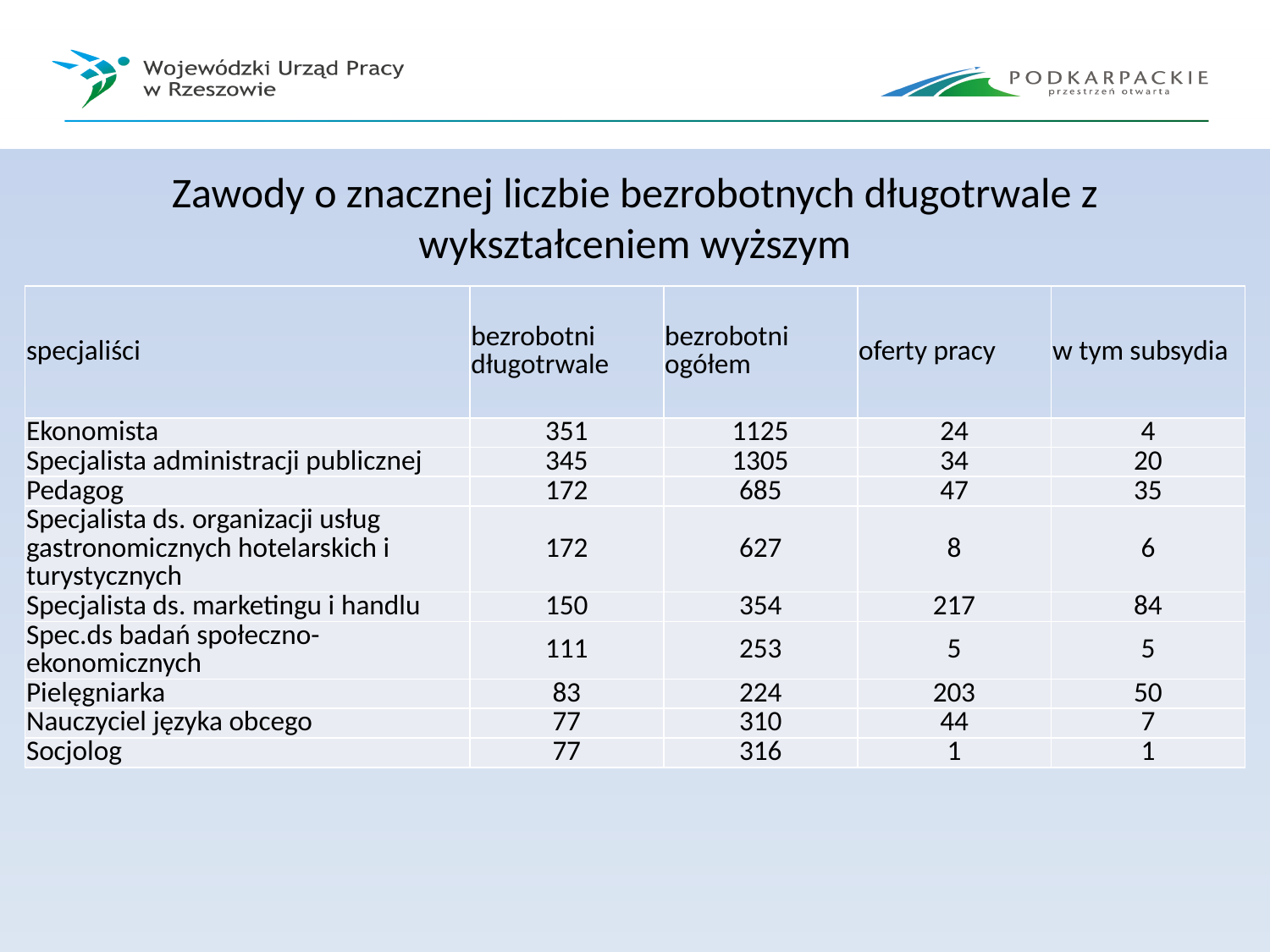

Zawody o znacznej liczbie bezrobotnych długotrwale z wykształceniem wyższym
| specjaliści | bezrobotni długotrwale | bezrobotni ogółem | oferty pracy | w tym subsydia |
| --- | --- | --- | --- | --- |
| Ekonomista | 351 | 1125 | 24 | 4 |
| Specjalista administracji publicznej | 345 | 1305 | 34 | 20 |
| Pedagog | 172 | 685 | 47 | 35 |
| Specjalista ds. organizacji usług gastronomicznych hotelarskich i turystycznych | 172 | 627 | 8 | 6 |
| Specjalista ds. marketingu i handlu | 150 | 354 | 217 | 84 |
| Spec.ds badań społeczno-ekonomicznych | 111 | 253 | 5 | 5 |
| Pielęgniarka | 83 | 224 | 203 | 50 |
| Nauczyciel języka obcego | 77 | 310 | 44 | 7 |
| Socjolog | 77 | 316 | 1 | 1 |